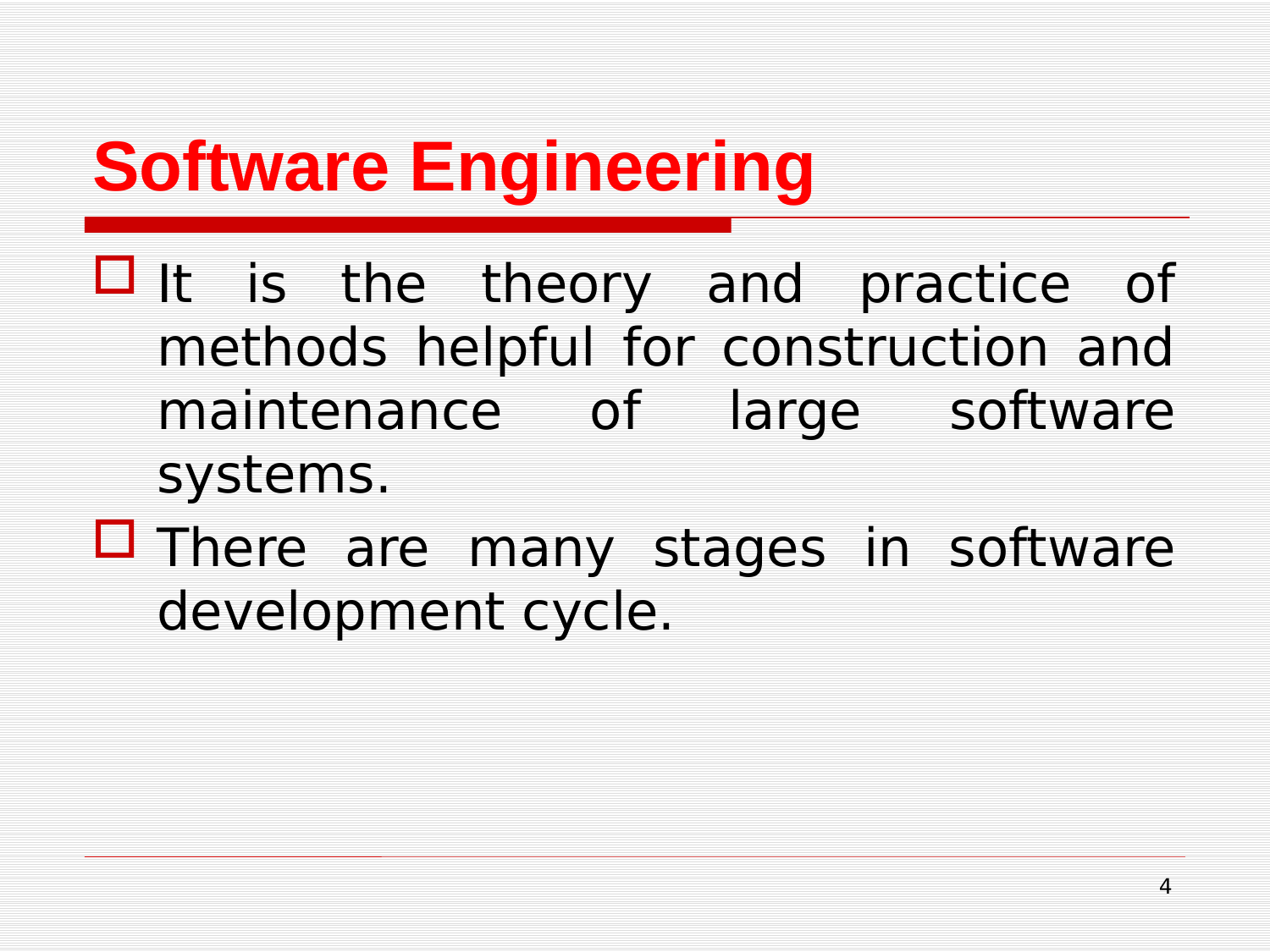

# Software Engineering
It is the theory and practice of methods helpful for construction and maintenance of large software systems.
There are many stages in software development cycle.
4